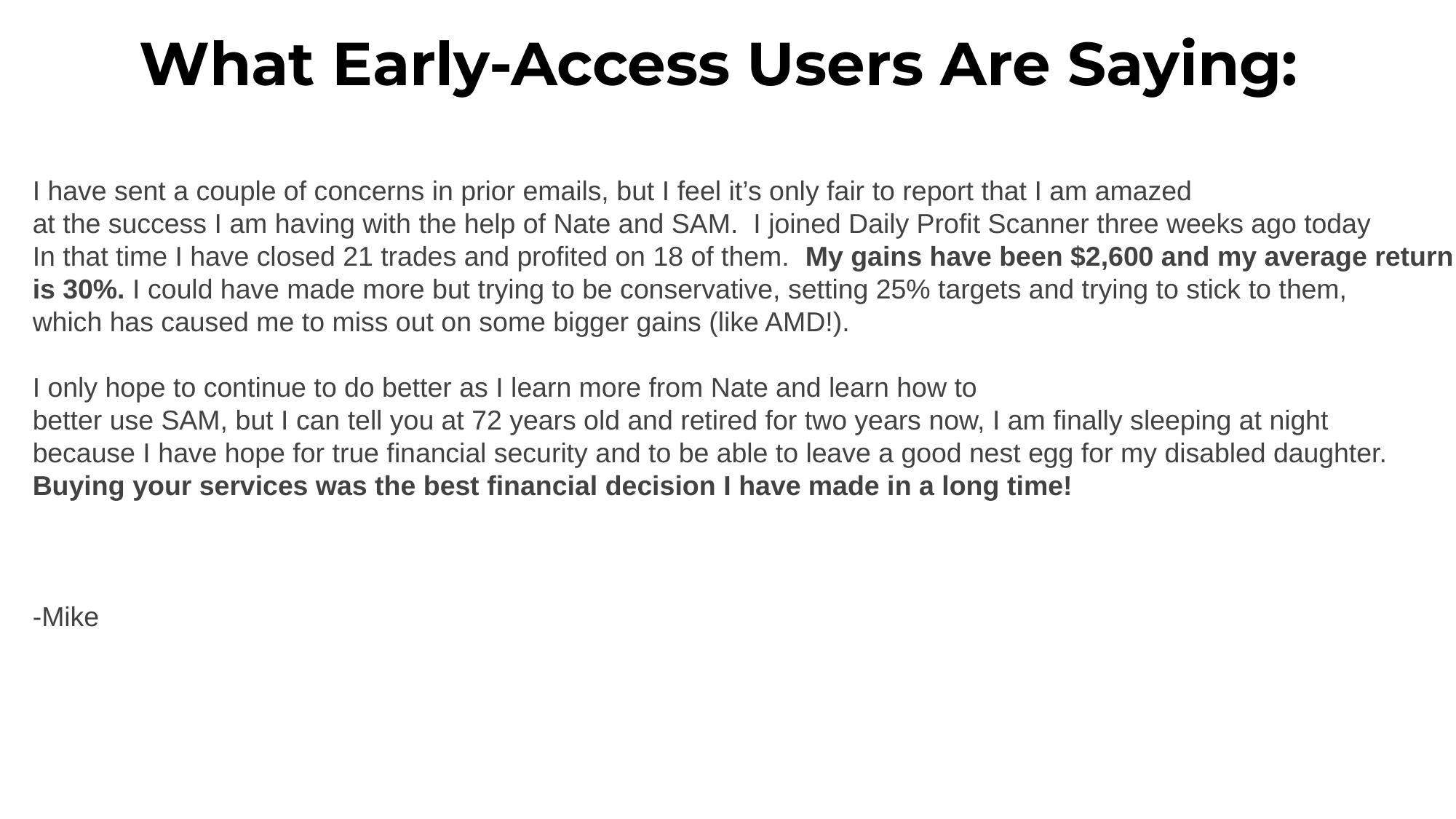

What Early-Access Users Are Saying:
I have sent a couple of concerns in prior emails, but I feel it’s only fair to report that I am amazed
at the success I am having with the help of Nate and SAM.  I joined Daily Profit Scanner three weeks ago today 
In that time I have closed 21 trades and profited on 18 of them.  My gains have been $2,600 and my average return
is 30%. I could have made more but trying to be conservative, setting 25% targets and trying to stick to them,
which has caused me to miss out on some bigger gains (like AMD!). 
I only hope to continue to do better as I learn more from Nate and learn how to
better use SAM, but I can tell you at 72 years old and retired for two years now, I am finally sleeping at night
because I have hope for true financial security and to be able to leave a good nest egg for my disabled daughter. 
Buying your services was the best financial decision I have made in a long time!
-Mike